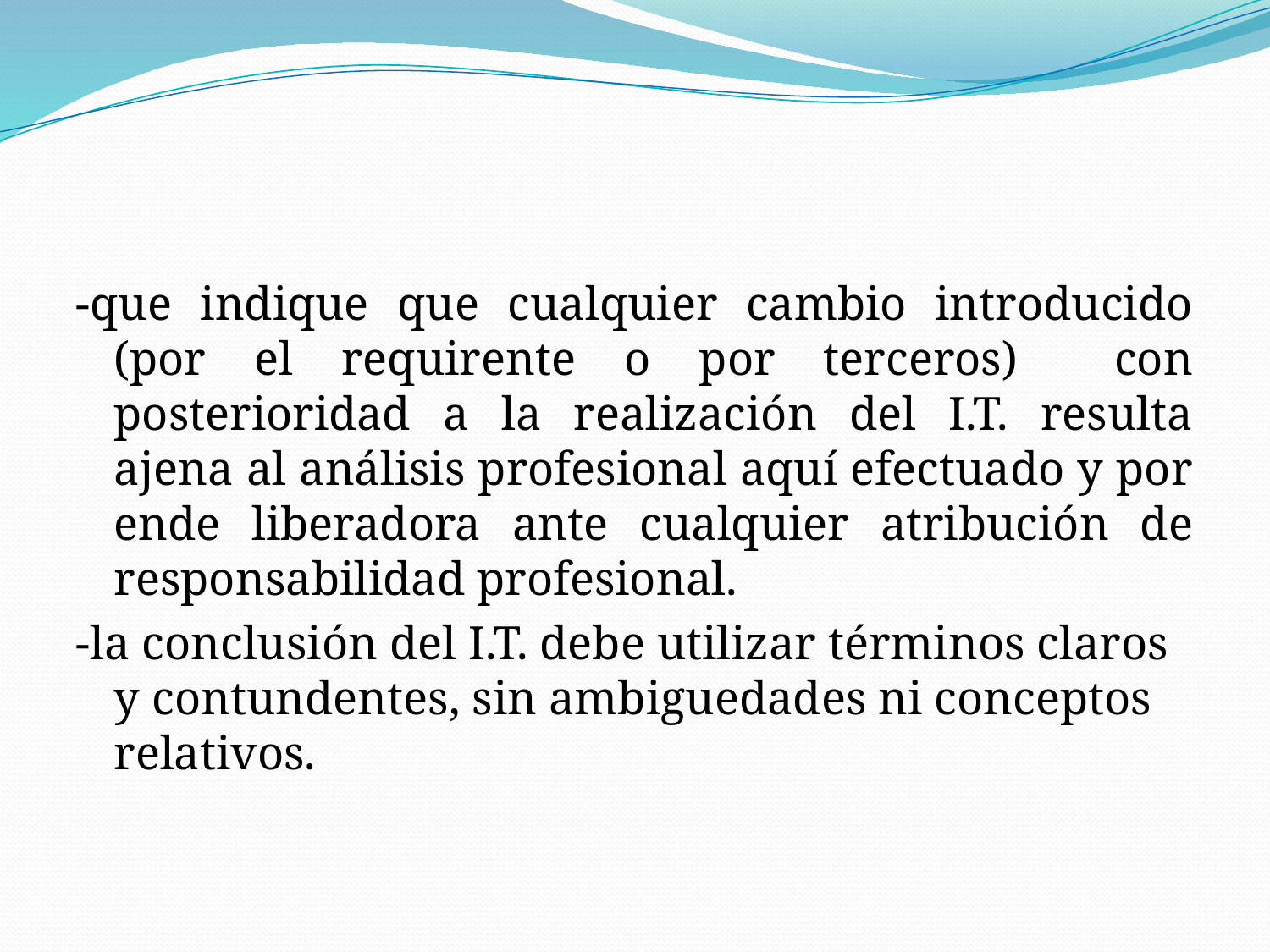

#
-que indique que cualquier cambio introducido (por el requirente o por terceros)  con posterioridad a la realización del I.T. resulta ajena al análisis profesional aquí efectuado y por ende liberadora ante cualquier atribución de responsabilidad profesional.
-la conclusión del I.T. debe utilizar términos claros y contundentes, sin ambiguedades ni conceptos relativos.